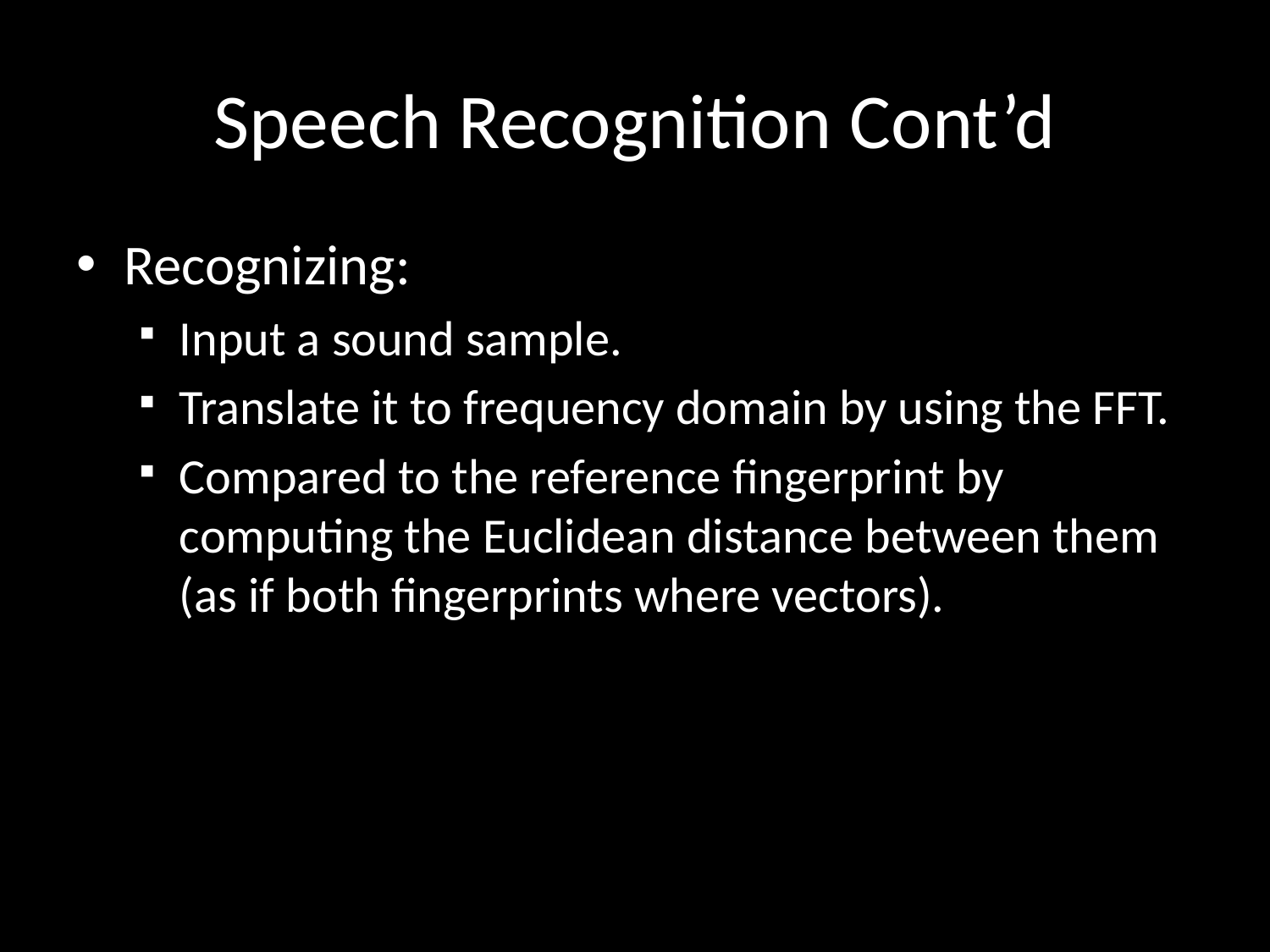

# Speech Recognition Cont’d
Recognizing:
Input a sound sample.
Translate it to frequency domain by using the FFT.
Compared to the reference fingerprint by computing the Euclidean distance between them (as if both fingerprints where vectors).